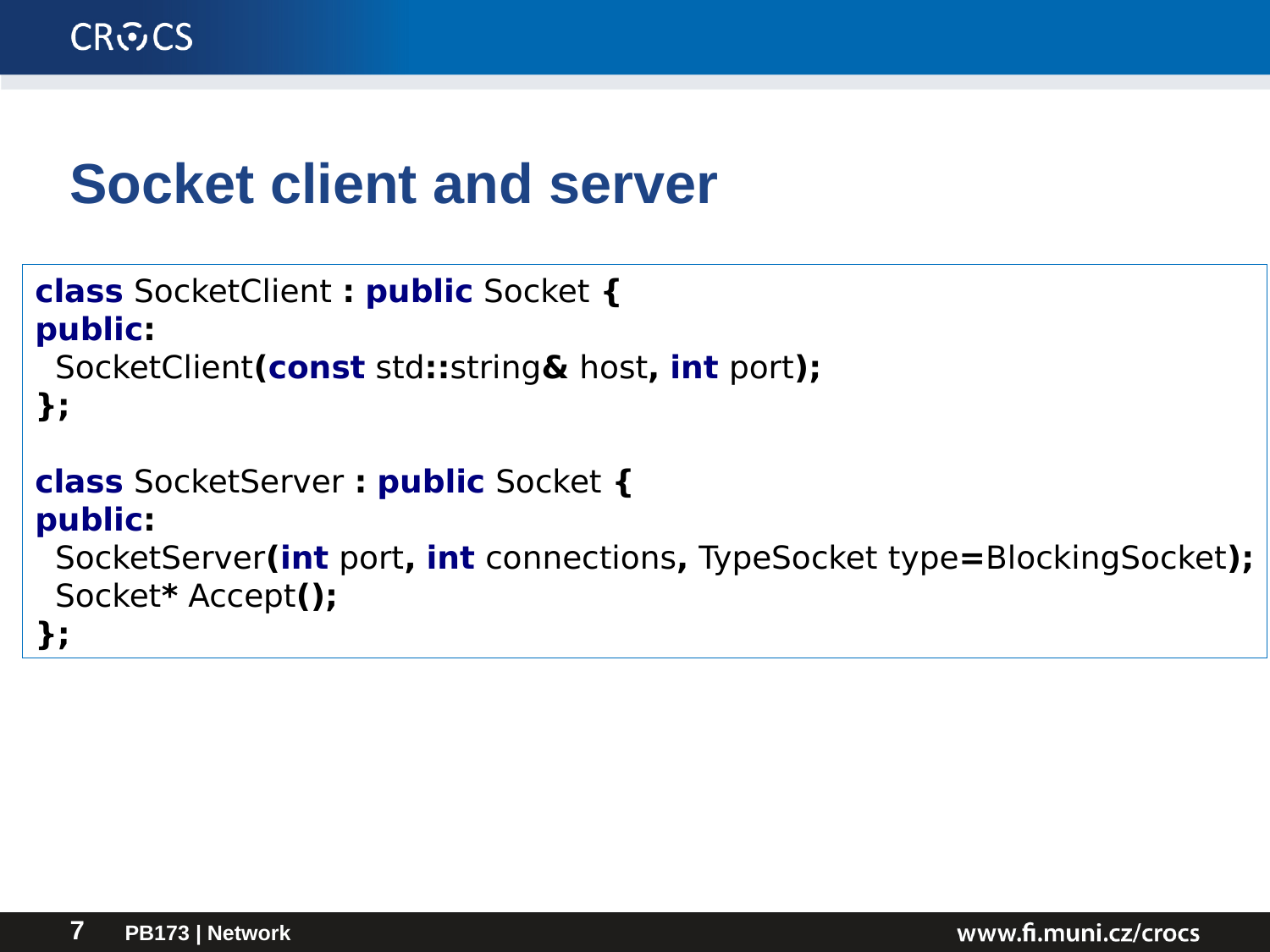

# Socket client and server

class SocketClient : public Socket {
public:
  SocketClient(const std::string& host, int port);
};

class SocketServer : public Socket {
public:
  SocketServer(int port, int connections, TypeSocket type=BlockingSocket);
  Socket* Accept();
};
PB173 | Network
7